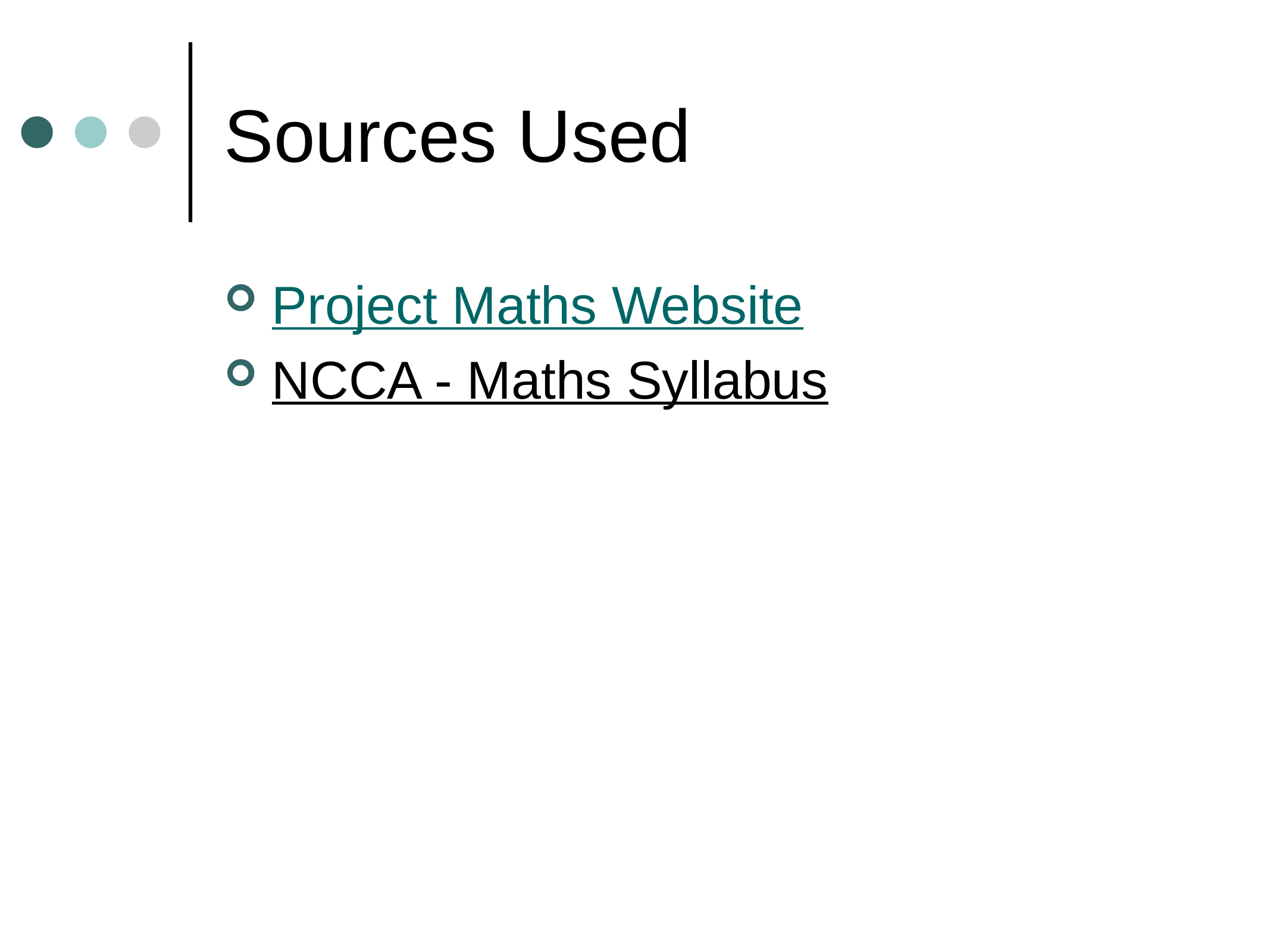

# Sources Used
Project Maths Website
NCCA - Maths Syllabus